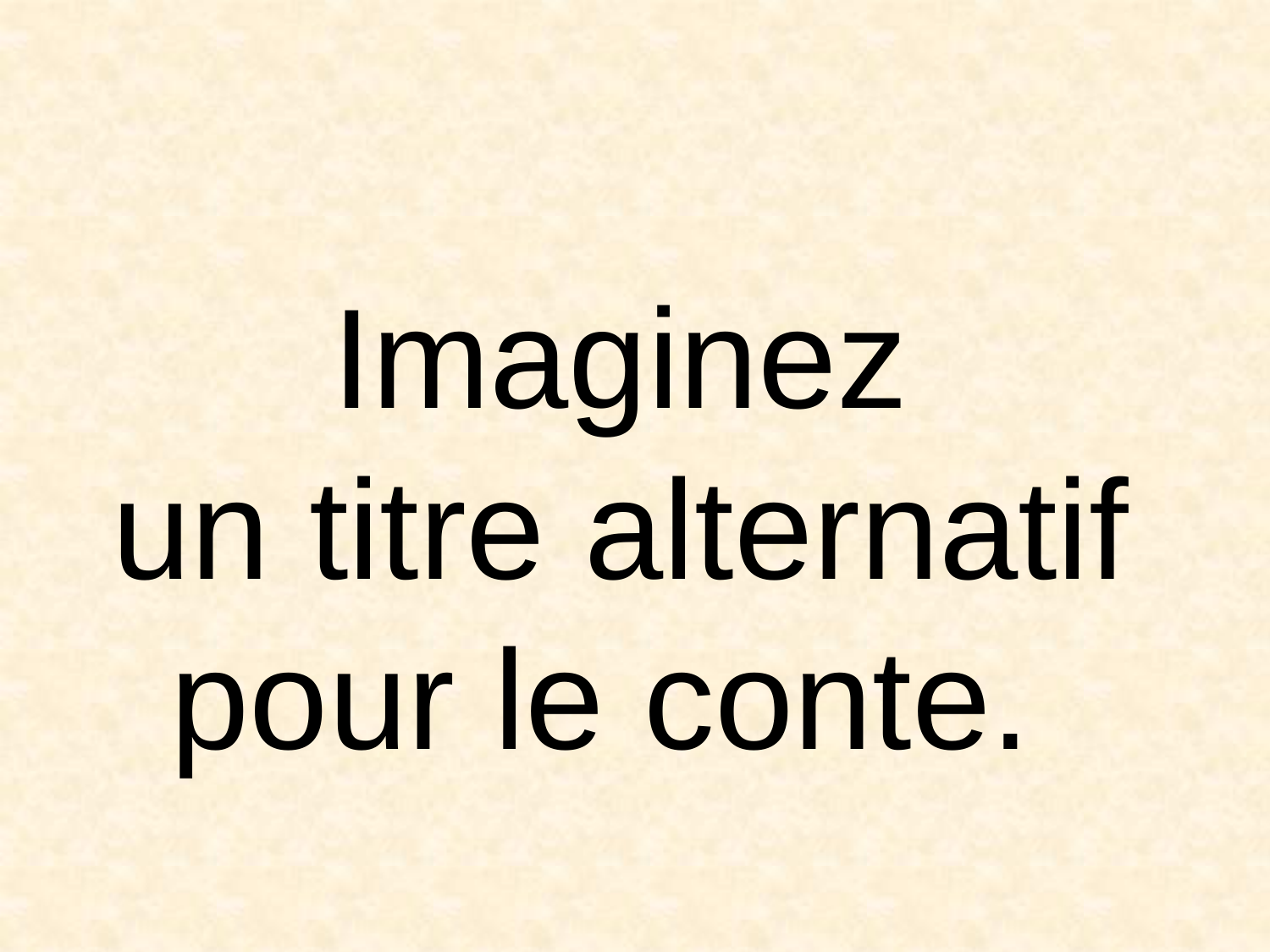

Imaginez
un titre alternatif
pour le conte.